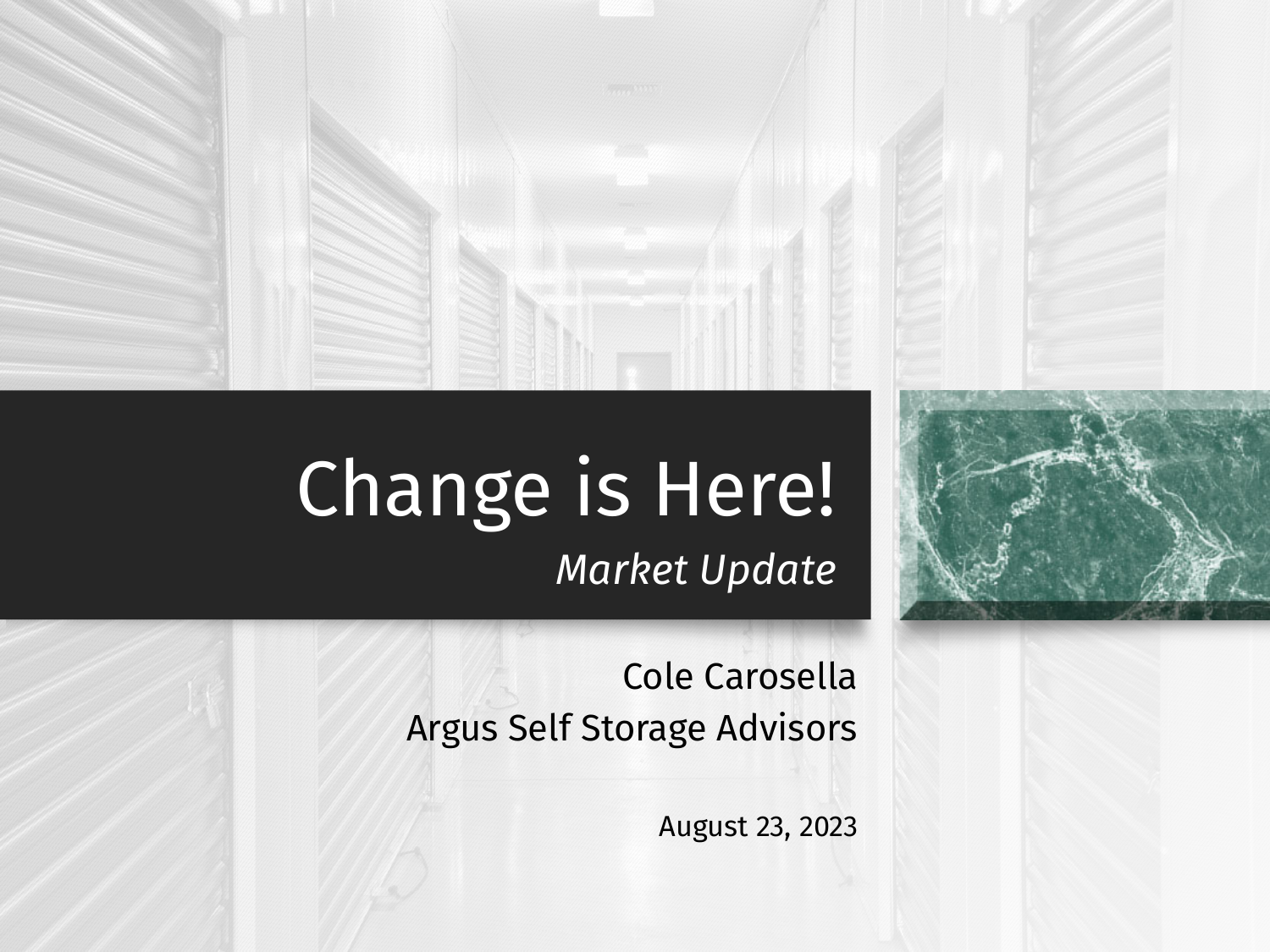

# Change is Here! Market Update
Cole Carosella
Argus Self Storage Advisors

August 23, 2023